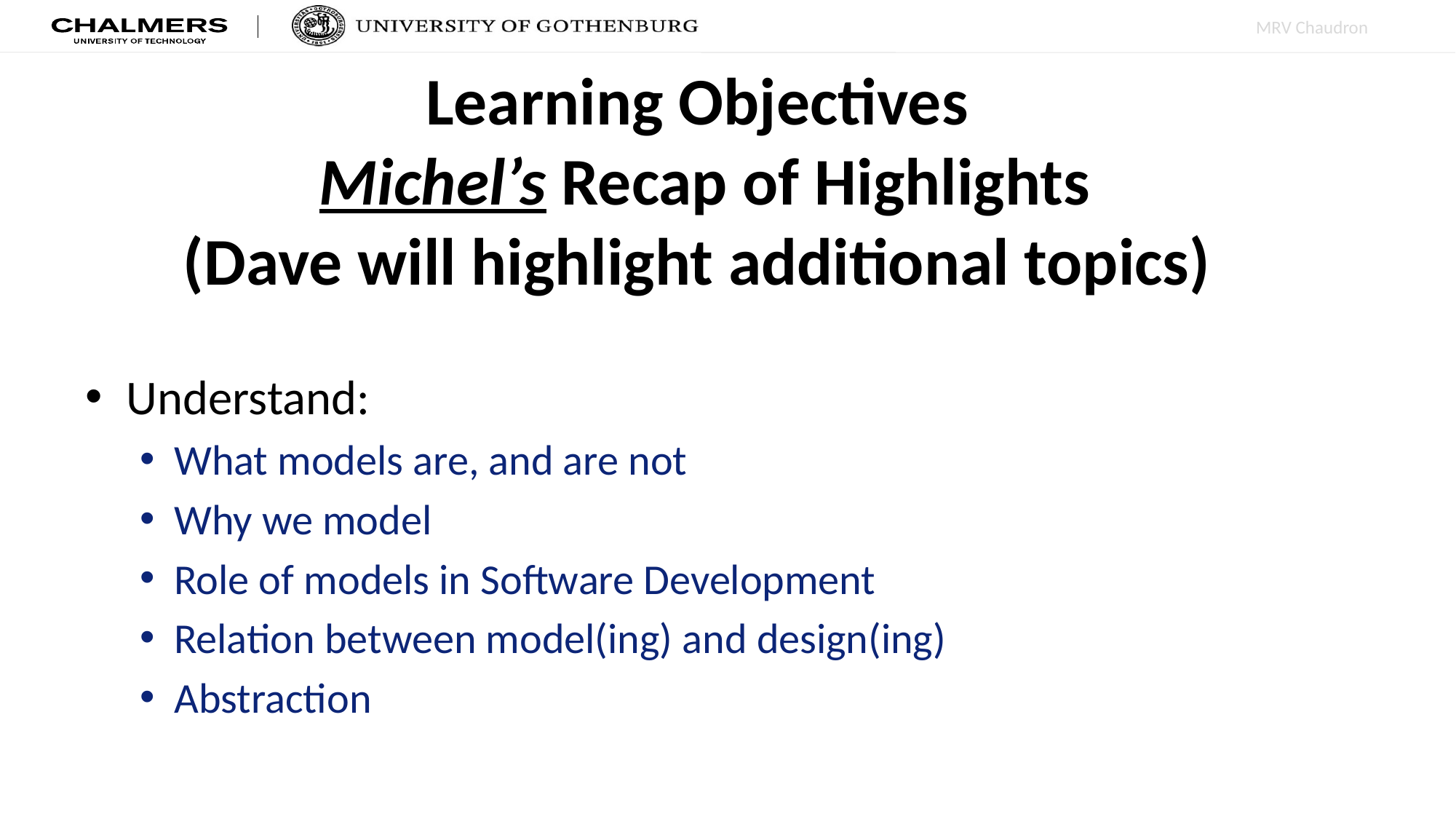

# Learning Objectives Michel’s Recap of Highlights (Dave will highlight additional topics)
Understand:
What models are, and are not
Why we model
Role of models in Software Development
Relation between model(ing) and design(ing)
Abstraction